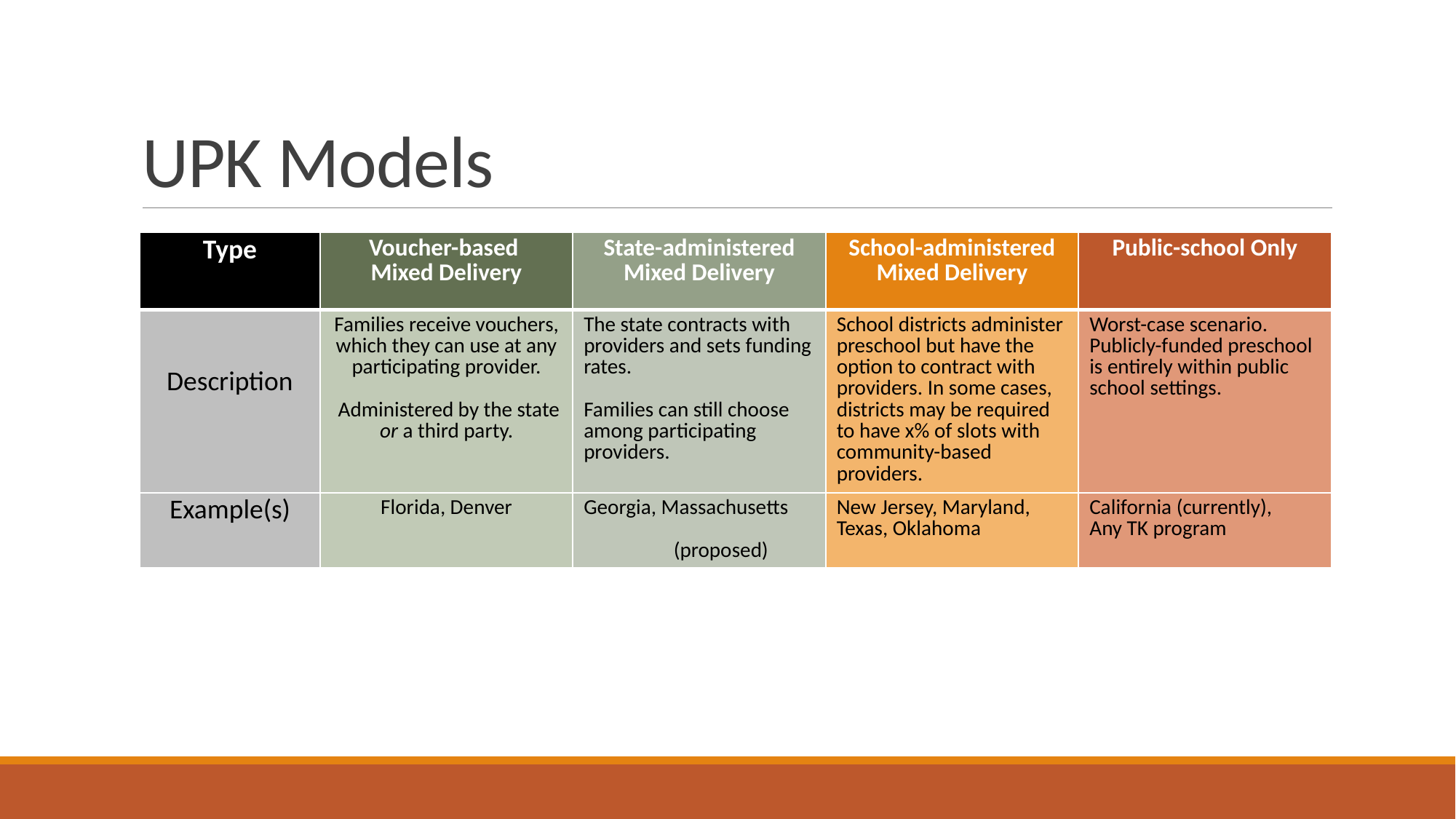

# UPK Models
| Type | Voucher-based Mixed Delivery | State-administered Mixed Delivery | School-administered Mixed Delivery | Public-school Only |
| --- | --- | --- | --- | --- |
| Description | Families receive vouchers, which they can use at any participating provider. Administered by the state or a third party. | The state contracts with providers and sets funding rates. Families can still choose among participating providers. | School districts administer preschool but have the option to contract with providers. In some cases, districts may be required to have x% of slots with community-based providers. | Worst-case scenario. Publicly-funded preschool is entirely within public school settings. |
| Example(s) | Florida, Denver | Georgia, Massachusetts (proposed) | New Jersey, Maryland, Texas, Oklahoma | California (currently), Any TK program |